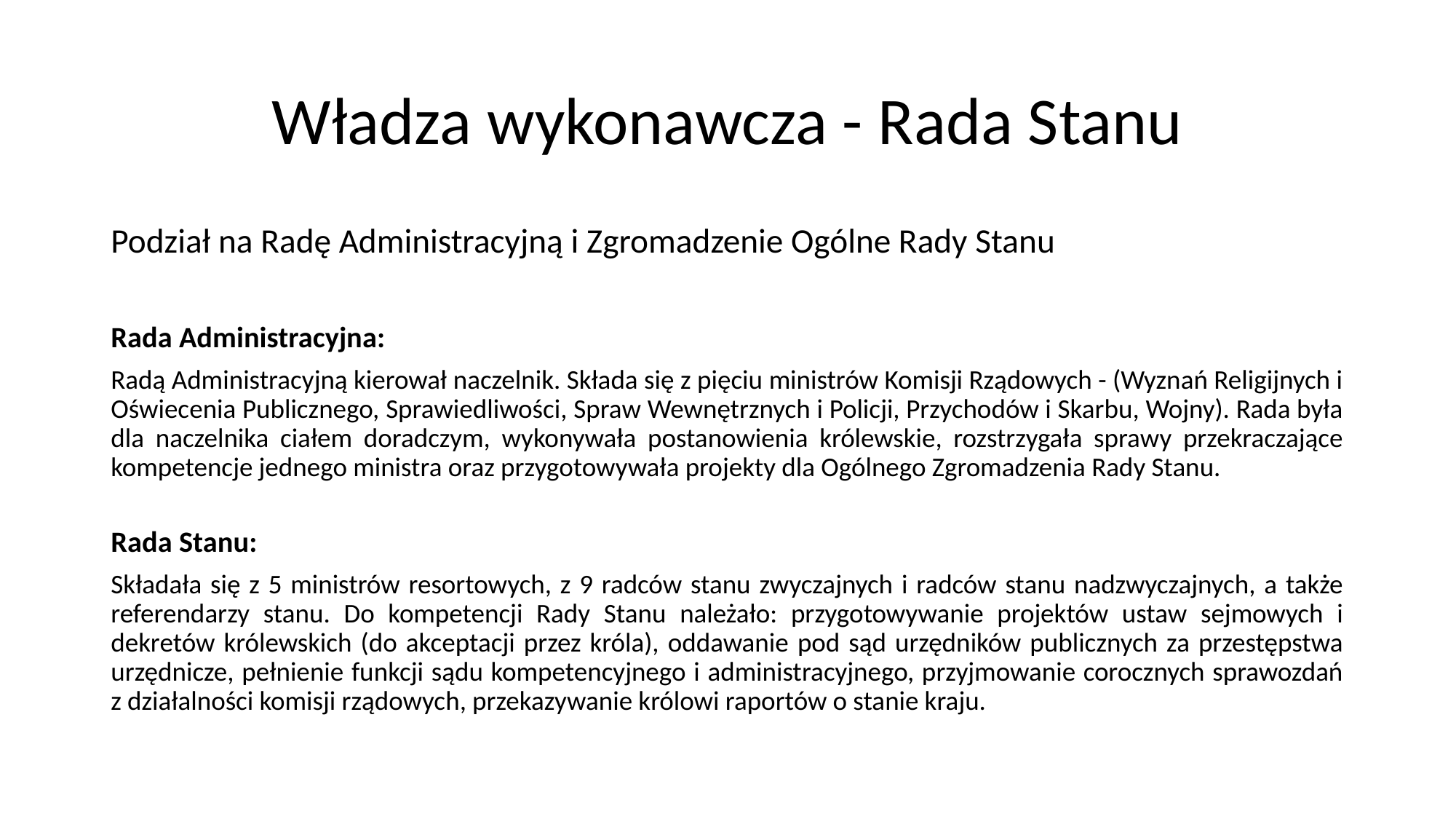

# Władza wykonawcza - Rada Stanu
Podział na Radę Administracyjną i Zgromadzenie Ogólne Rady Stanu

Rada Administracyjna:
Radą Administracyjną kierował naczelnik. Składa się z pięciu ministrów Komisji Rządowych - (Wyznań Religijnych i Oświecenia Publicznego, Sprawiedliwości, Spraw Wewnętrznych i Policji, Przychodów i Skarbu, Wojny). Rada była dla naczelnika ciałem doradczym, wykonywała postanowienia królewskie, rozstrzygała sprawy przekraczające kompetencje jednego ministra oraz przygotowywała projekty dla Ogólnego Zgromadzenia Rady Stanu.
Rada Stanu:
Składała się z 5 ministrów resortowych, z 9 radców stanu zwyczajnych i radców stanu nadzwyczajnych, a także referendarzy stanu. Do kompetencji Rady Stanu należało: przygotowywanie projektów ustaw sejmowych i dekretów królewskich (do akceptacji przez króla), oddawanie pod sąd urzędników publicznych za przestępstwa urzędnicze, pełnienie funkcji sądu kompetencyjnego i administracyjnego, przyjmowanie corocznych sprawozdań z działalności komisji rządowych, przekazywanie królowi raportów o stanie kraju.